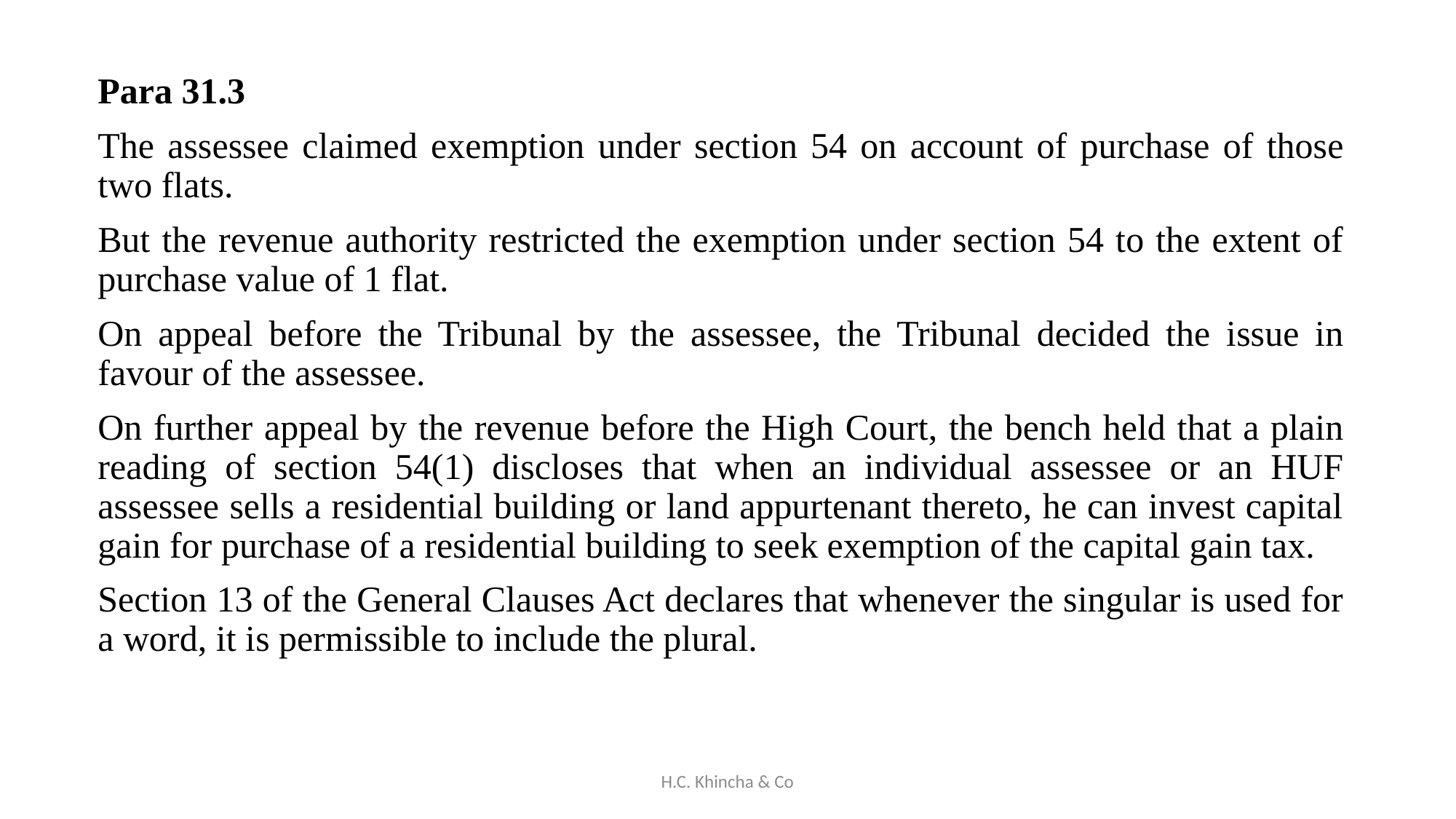

Para 31.3
The assessee claimed exemption under section 54 on account of purchase of those two flats.
But the revenue authority restricted the exemption under section 54 to the extent of purchase value of 1 flat.
On appeal before the Tribunal by the assessee, the Tribunal decided the issue in favour of the assessee.
On further appeal by the revenue before the High Court, the bench held that a plain reading of section 54(1) discloses that when an individual assessee or an HUF assessee sells a residential building or land appurtenant thereto, he can invest capital gain for purchase of a residential building to seek exemption of the capital gain tax.
Section 13 of the General Clauses Act declares that whenever the singular is used for a word, it is permissible to include the plural.
H.C. Khincha & Co